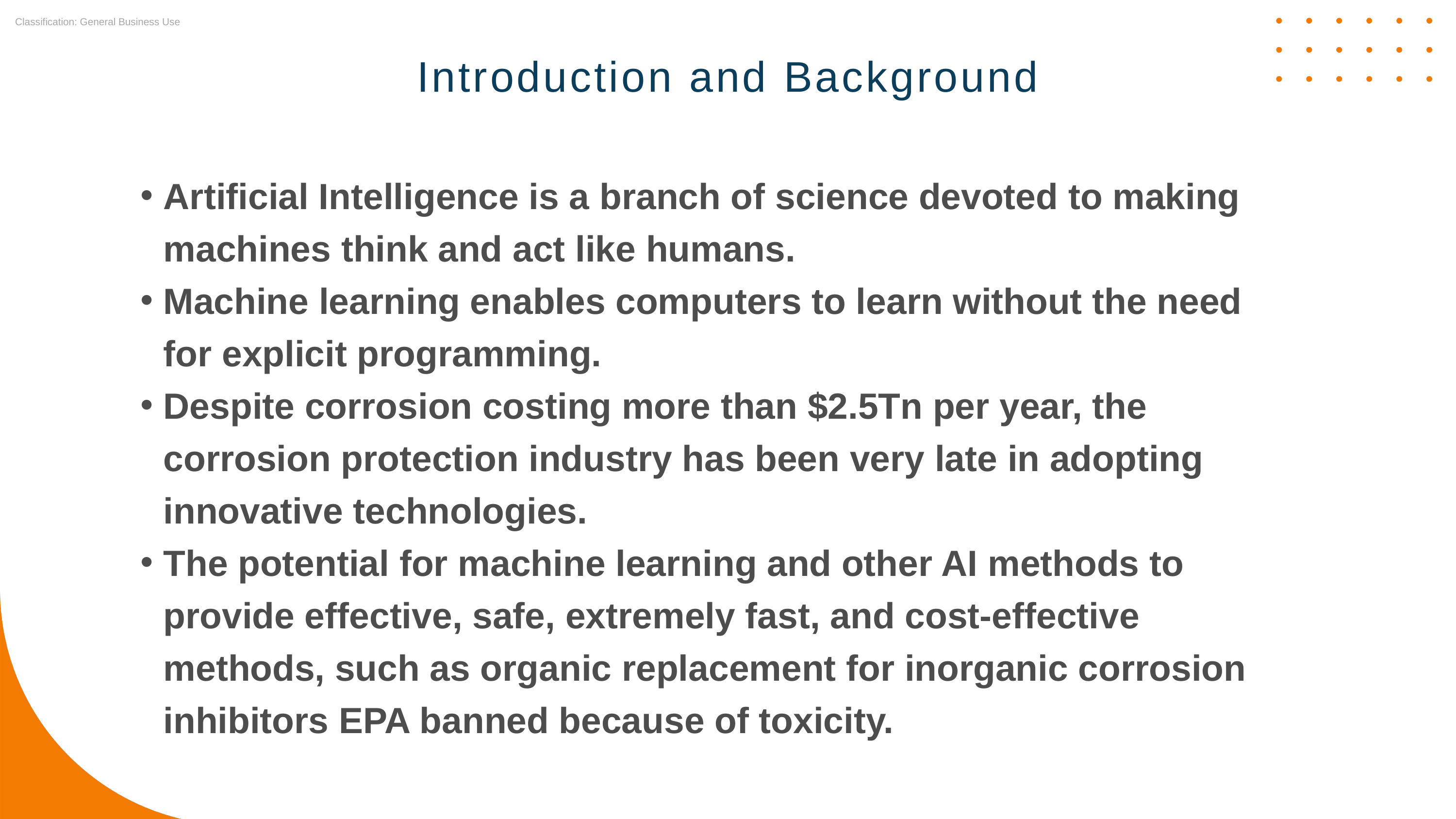

Introduction and Background

Artificial Intelligence is a branch of science devoted to making machines think and act like humans.
Machine learning enables computers to learn without the need for explicit programming.
Despite corrosion costing more than $2.5Tn per year, the corrosion protection industry has been very late in adopting innovative technologies.
The potential for machine learning and other AI methods to provide effective, safe, extremely fast, and cost-effective methods, such as organic replacement for inorganic corrosion inhibitors EPA banned because of toxicity.